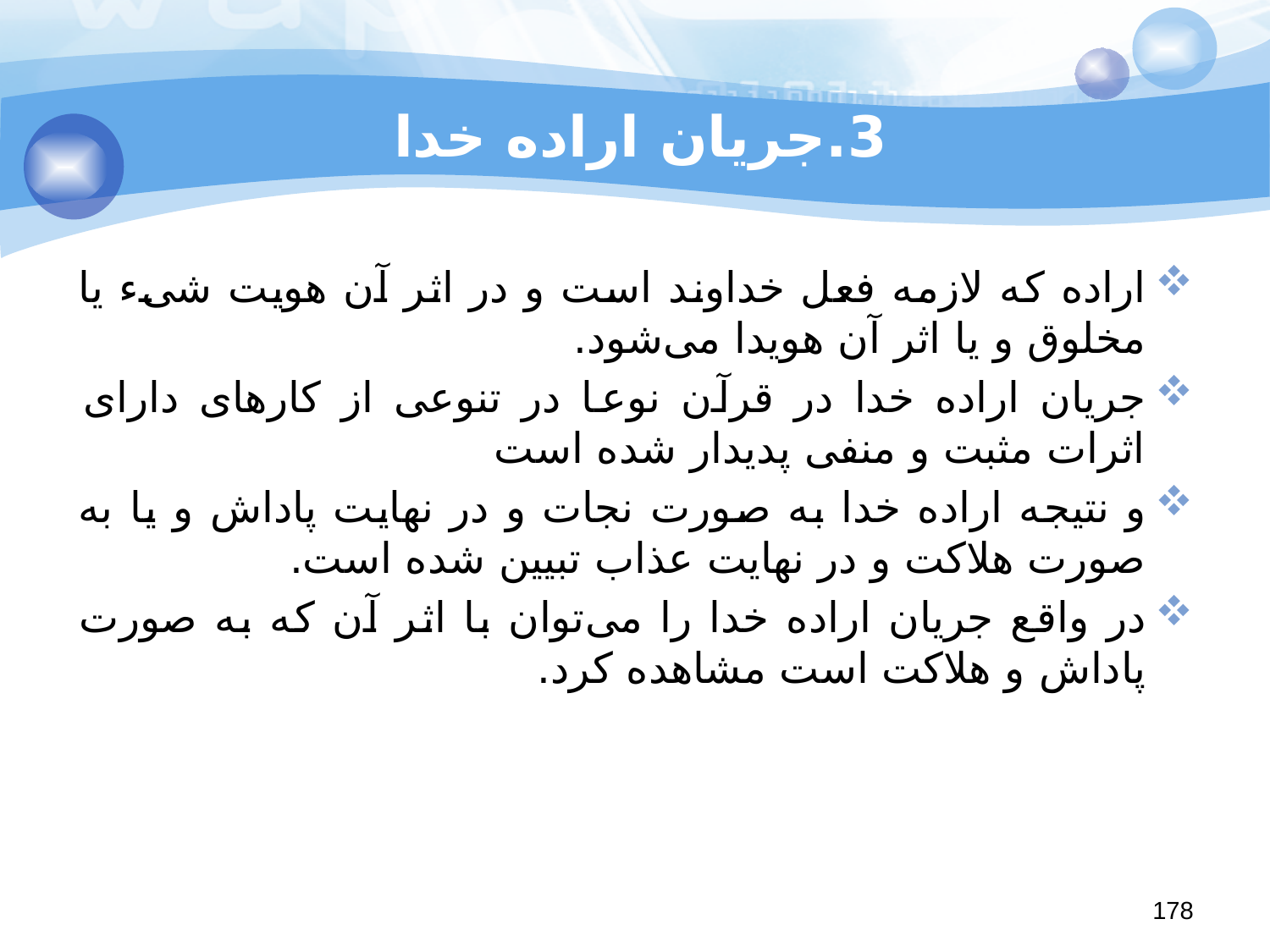

# 3.جریان اراده خدا
اراده که لازمه فعل خداوند است و در اثر آن هویت شیء یا مخلوق و یا اثر آن هویدا می‌شود.
جریان اراده خدا در قرآن نوعا در تنوعی از کارهای دارای اثرات مثبت و منفی پدیدار شده است
و نتیجه اراده خدا به صورت نجات و در نهایت پاداش و یا به صورت هلاکت و در نهایت عذاب تبیین شده است.
در واقع جریان اراده خدا را می‌توان با اثر آن که به صورت پاداش و هلاکت است مشاهده کرد.

178